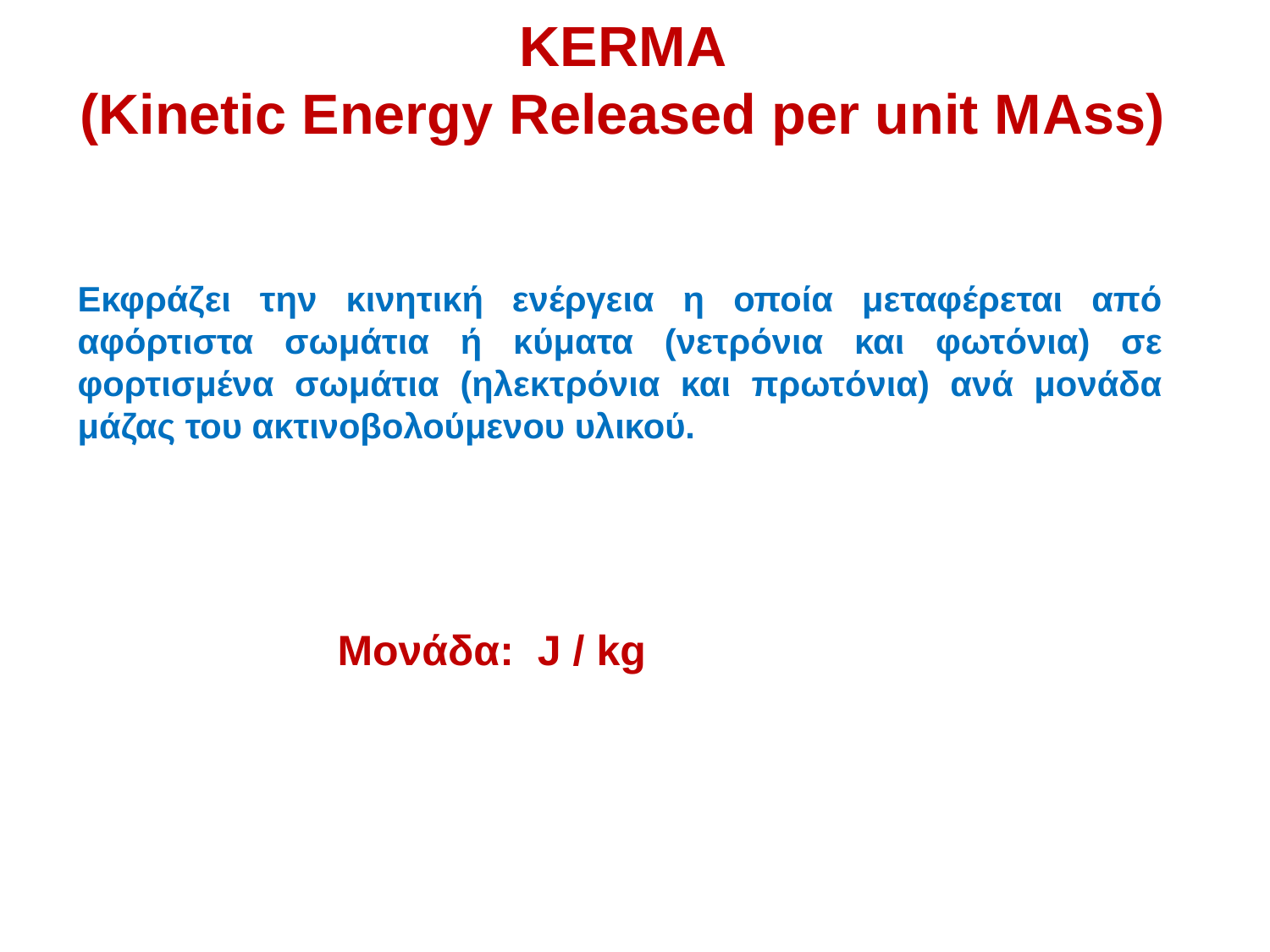

KERMA
(Kinetic Energy Released per unit MAss)
Eκφράζει την κινητική ενέργεια η οποία μεταφέρεται από αφόρτιστα σωμάτια ή κύματα (νετρόνια και φωτόνια) σε φορτισμένα σωμάτια (ηλεκτρόνια και πρωτόνια) ανά μονάδα μάζας του ακτινοβολούμενου υλικού.
Μονάδα:  J / kg